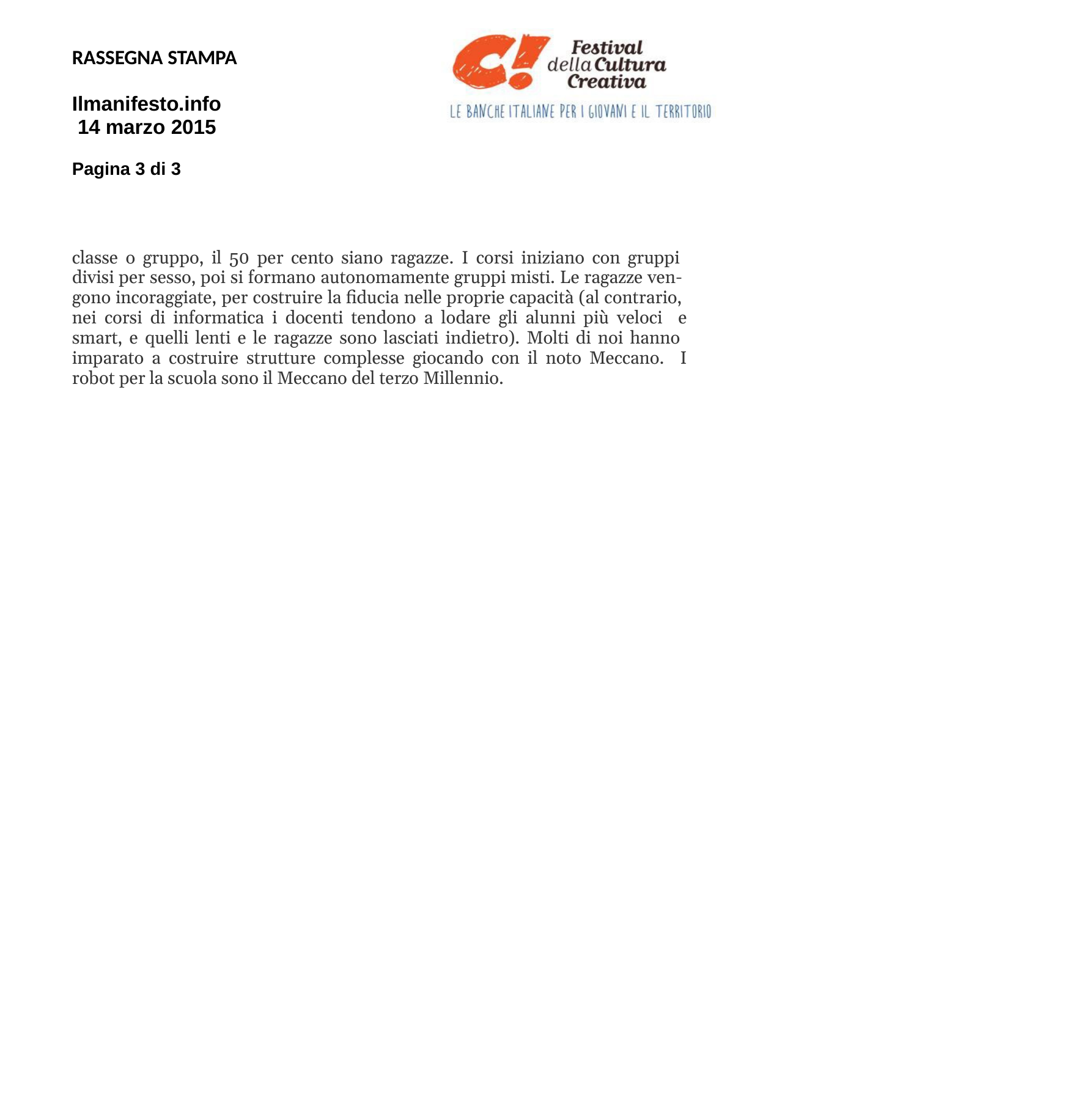

RASSEGNA STAMPA

Ilmanifesto.info  14 marzo 2015
Pagina 3 di 3
classe o gruppo, il 50 per cento siano ragazze. I corsi iniziano con gruppi  divisi per sesso, poi si formano autonomamente gruppi misti. Le ragazze ven-  gono incoraggiate, per costruire la fiducia nelle proprie capacità (al contrario,  nei corsi di informatica i docenti tendono a lodare gli alunni più veloci  e smart, e quelli lenti e le ragazze sono lasciati indietro). Molti di noi hanno  imparato a costruire strutture complesse giocando con il noto Meccano.  I robot per la scuola sono il Meccano del terzo Millennio.